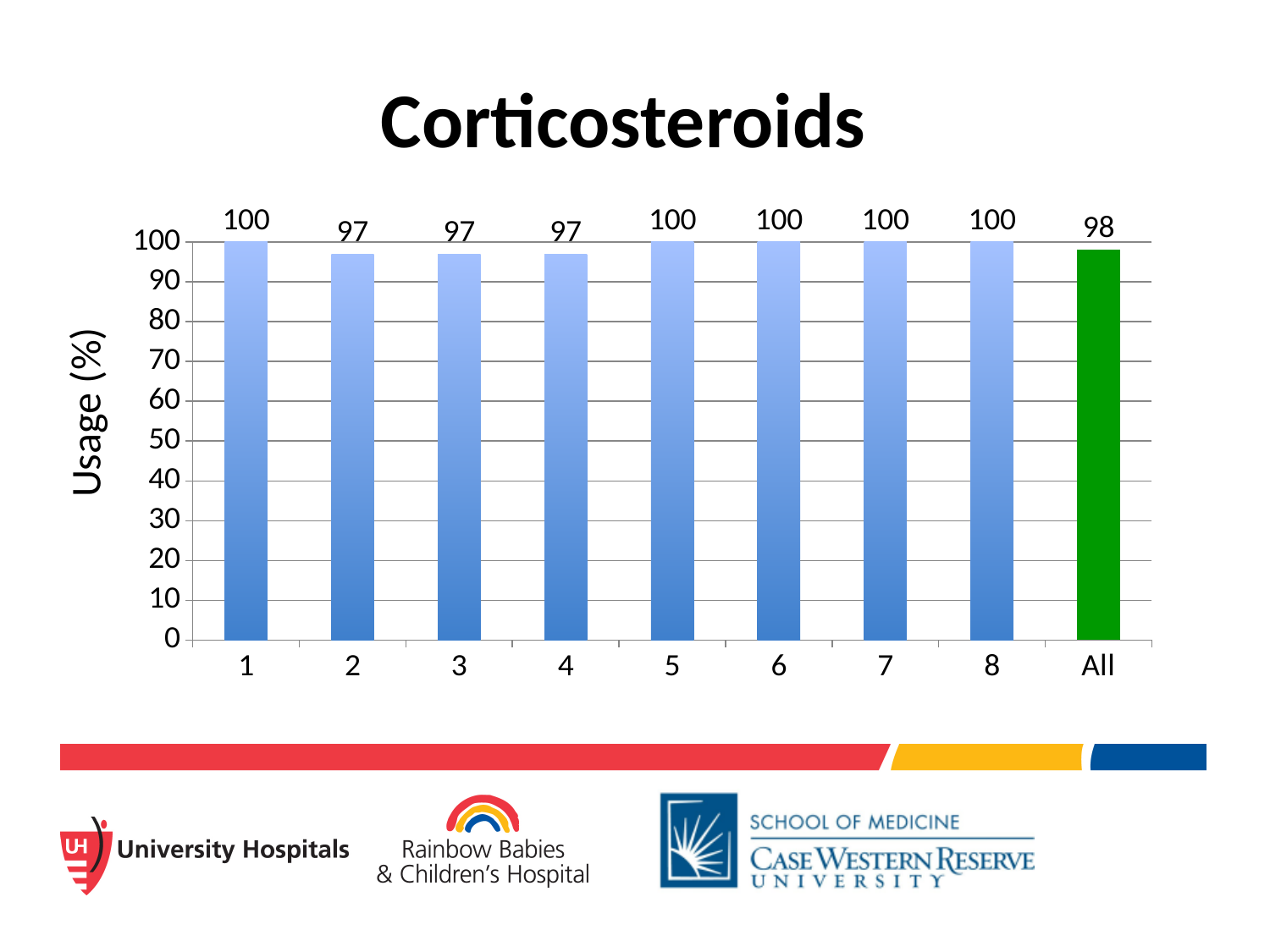

# Corticosteroids

### Chart

| Category | Continuous |
|---|---|
| 1 | 100.0 |
| 2 | 97.0 |
| 3 | 97.0 |
| 4 | 97.0 |
| 5 | 100.0 |
| 6 | 100.0 |
| 7 | 100.0 |
| 8 | 100.0 |
| All | 98.0 |
Usage (%)